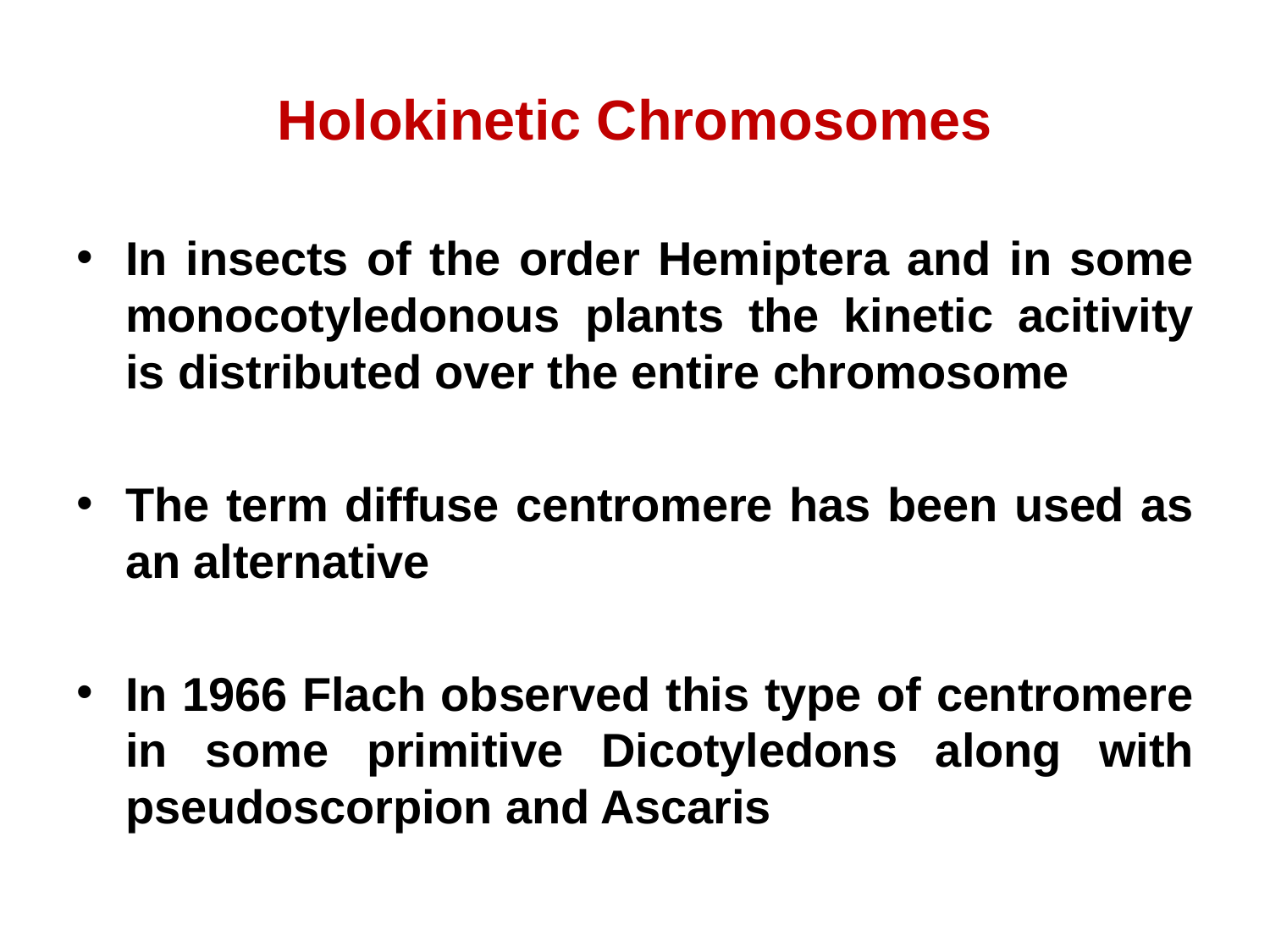

# Holokinetic Chromosomes
In insects of the order Hemiptera and in some monocotyledonous plants the kinetic acitivity is distributed over the entire chromosome

The term diffuse centromere has been used as an alternative

In 1966 Flach observed this type of centromere in some primitive Dicotyledons along with pseudoscorpion and Ascaris